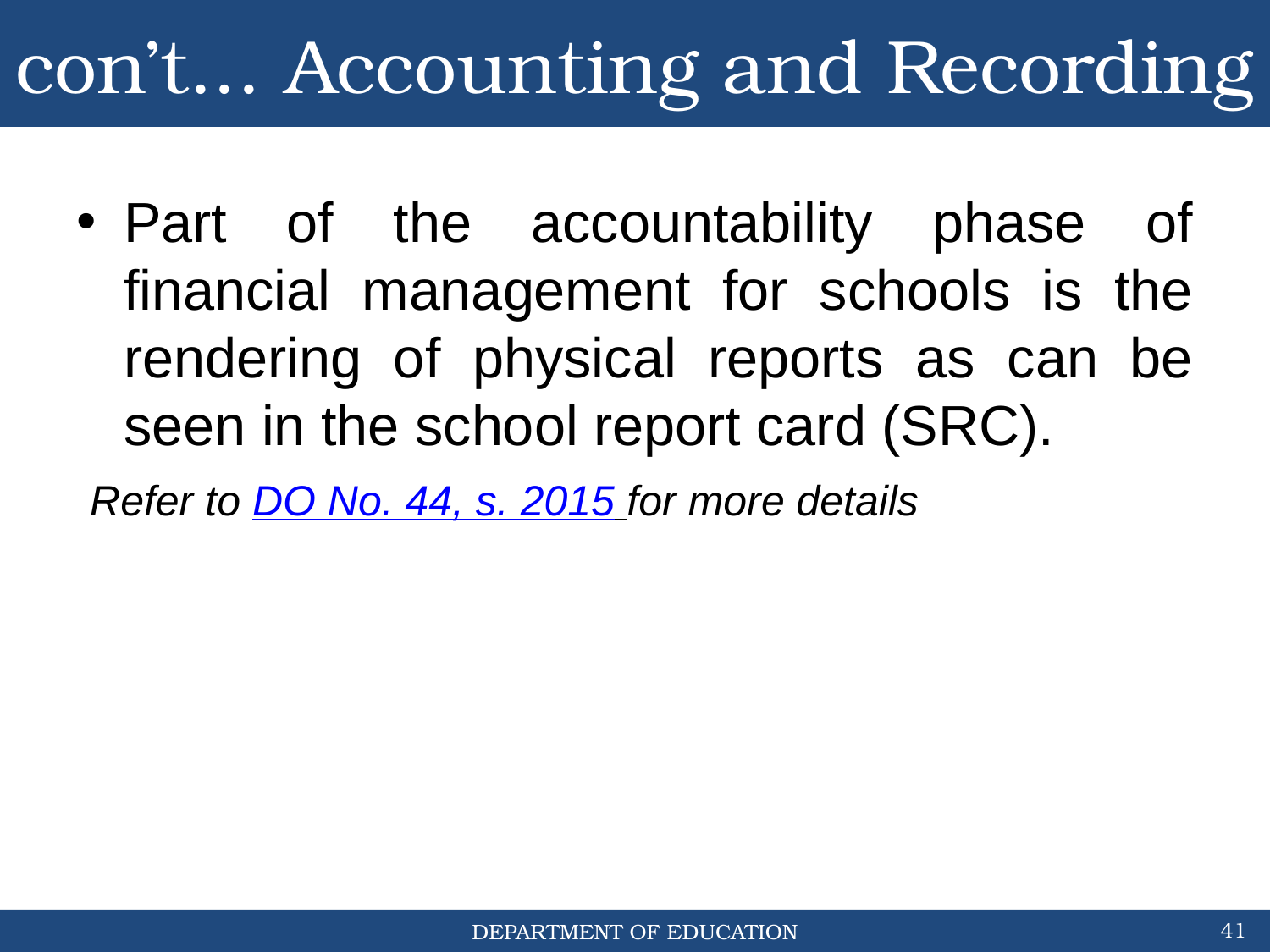

# con’t... Accounting and Recording
Part of the accountability phase of financial management for schools is the rendering of physical reports as can be seen in the school report card (SRC).
 Refer to DO No. 44, s. 2015 for more details
41